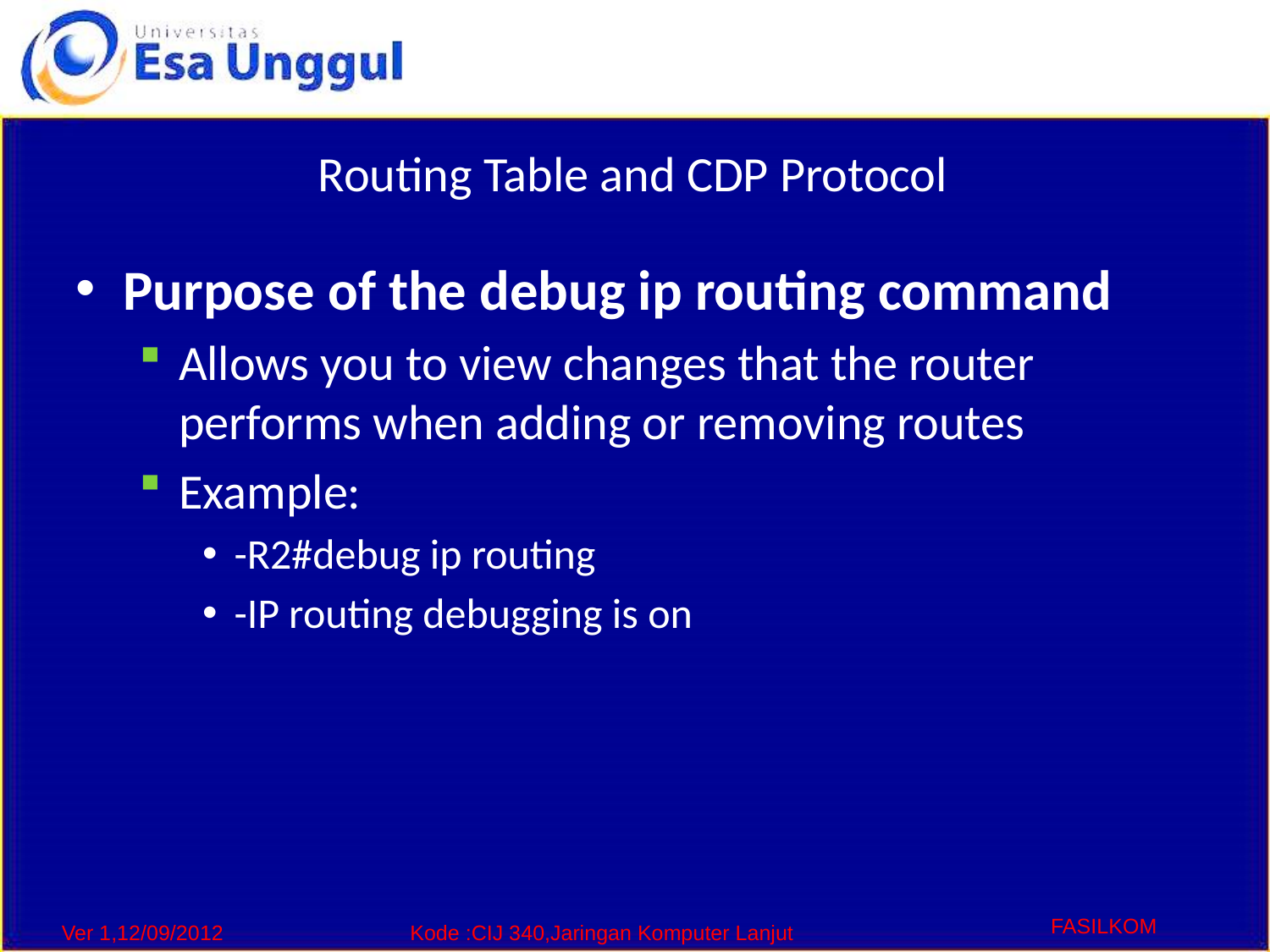

# Routing Table and CDP Protocol
Purpose of the debug ip routing command
Allows you to view changes that the router performs when adding or removing routes
Example:
-R2#debug ip routing
-IP routing debugging is on